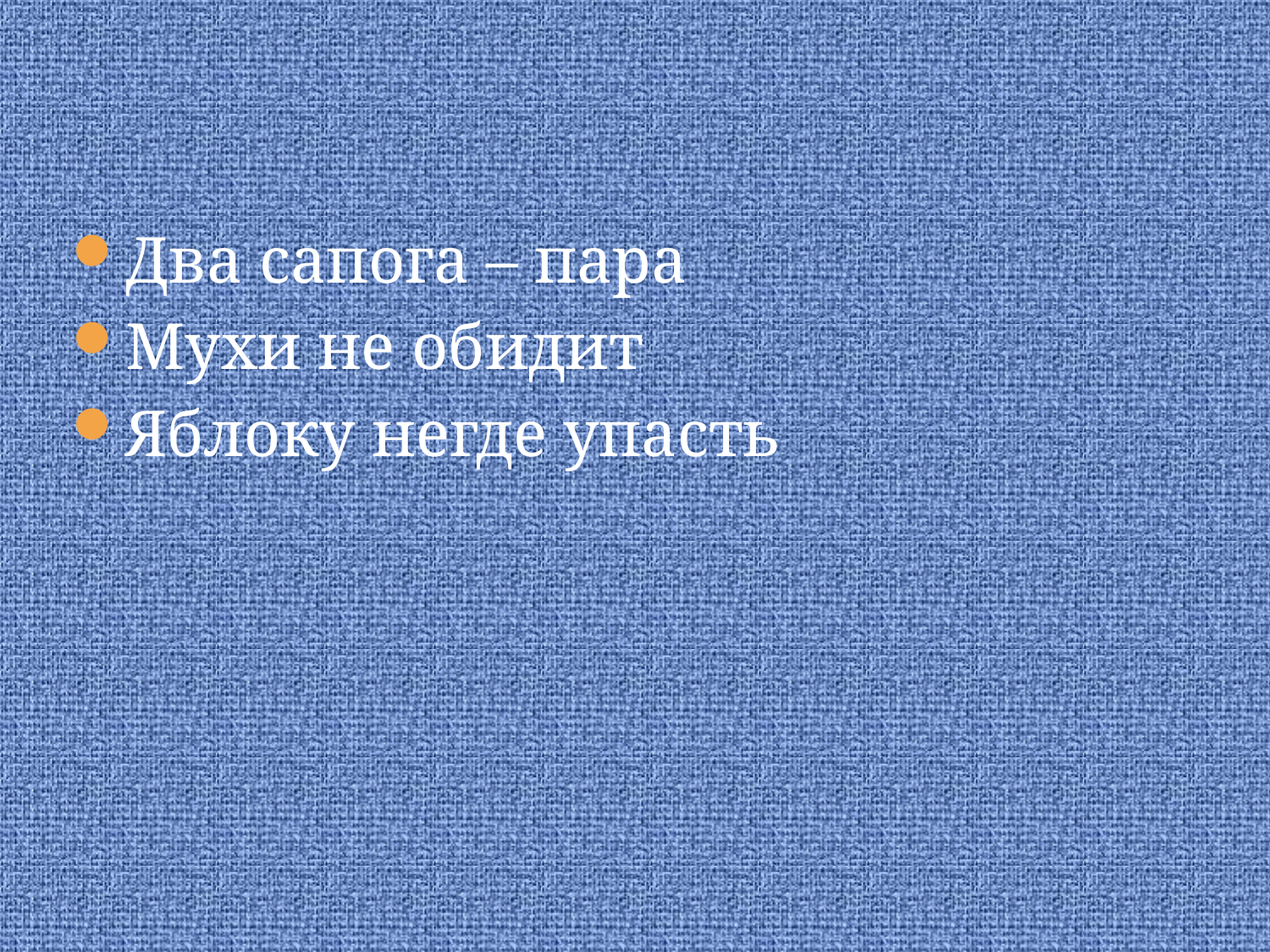

#

Два сапога – пара
Мухи не обидит
Яблоку негде упасть